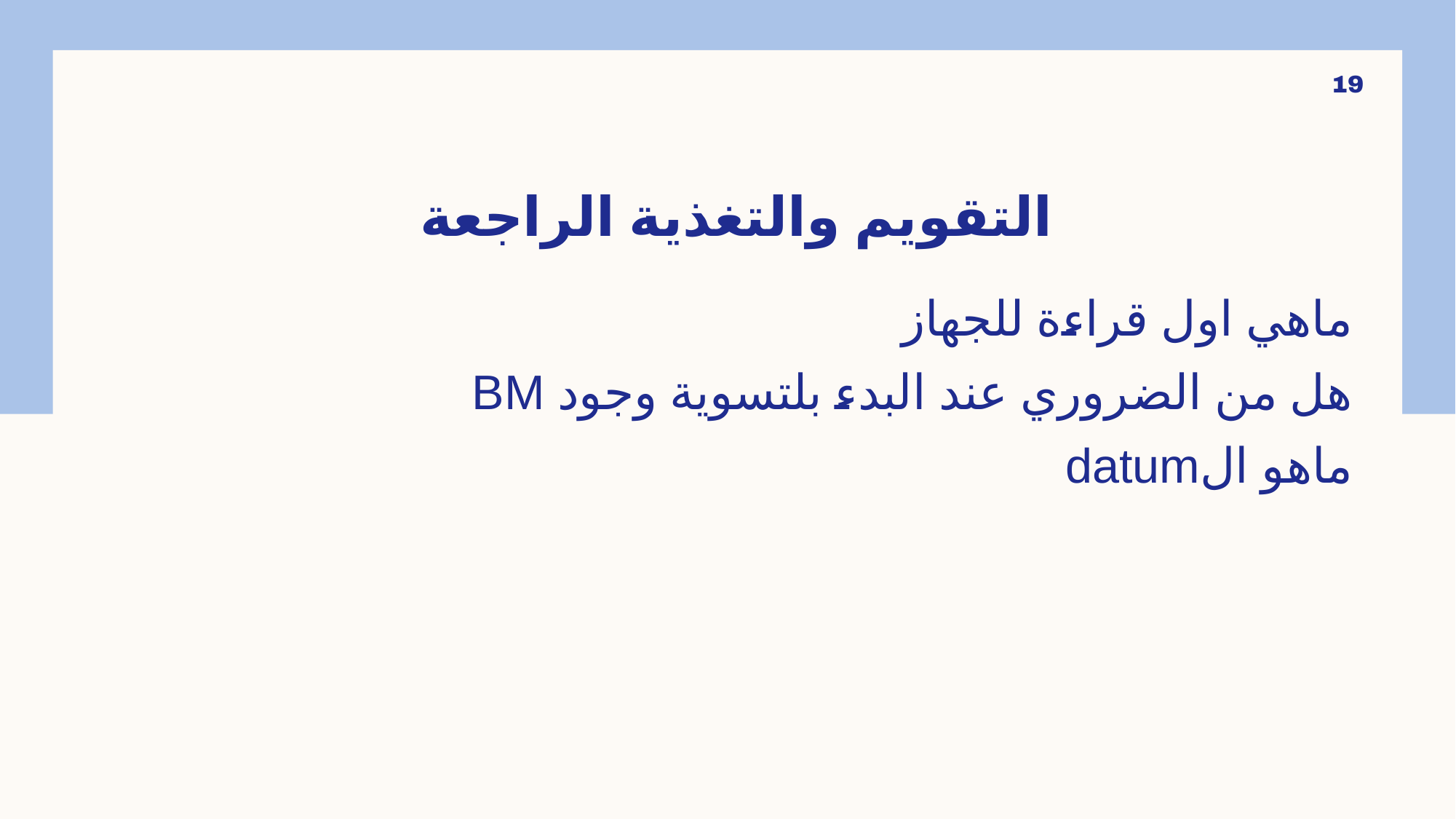

19
# التقويم والتغذية الراجعة
ماهي اول قراءة للجهاز
هل من الضروري عند البدء بلتسوية وجود BM
ماهو الdatum